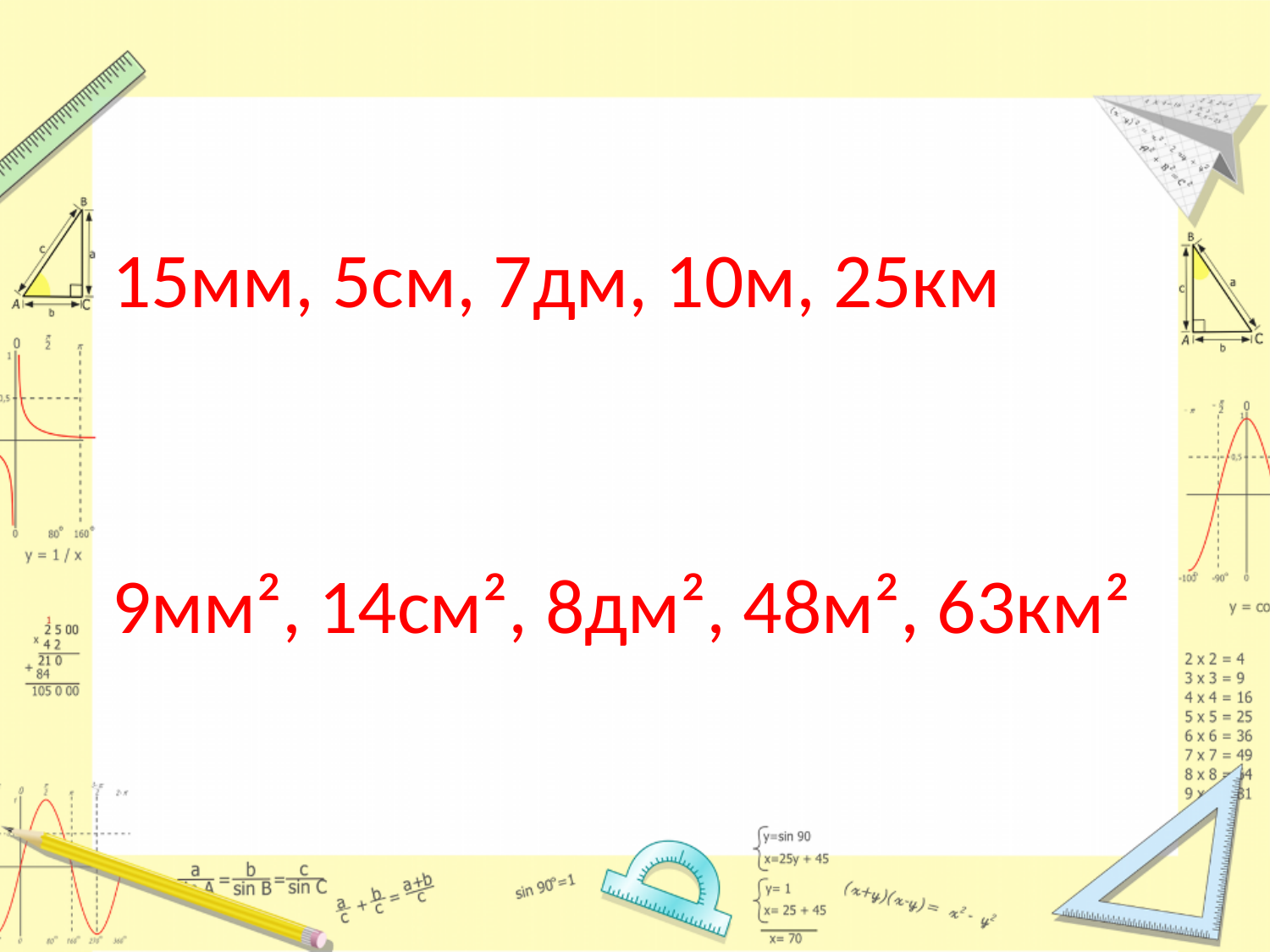

#

15мм, 5см, 7дм, 10м, 25км

9мм², 14см², 8дм², 48м², 63км²